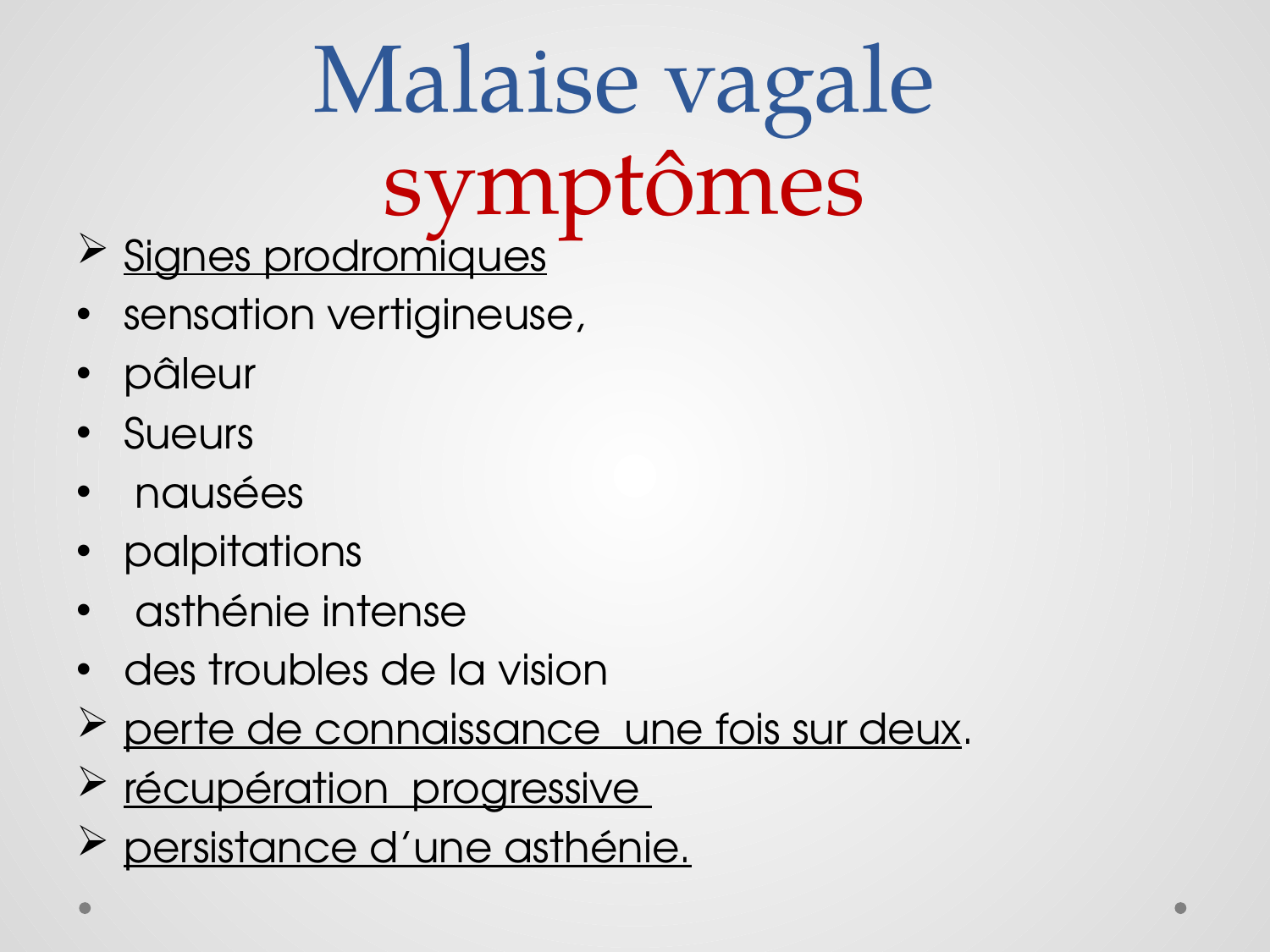

# Malaise vagale symptômes
Signes prodromiques
sensation vertigineuse,
pâleur
Sueurs
 nausées
palpitations
 asthénie intense
des troubles de la vision
perte de connaissance  une fois sur deux.
récupération  progressive
persistance d’une asthénie.